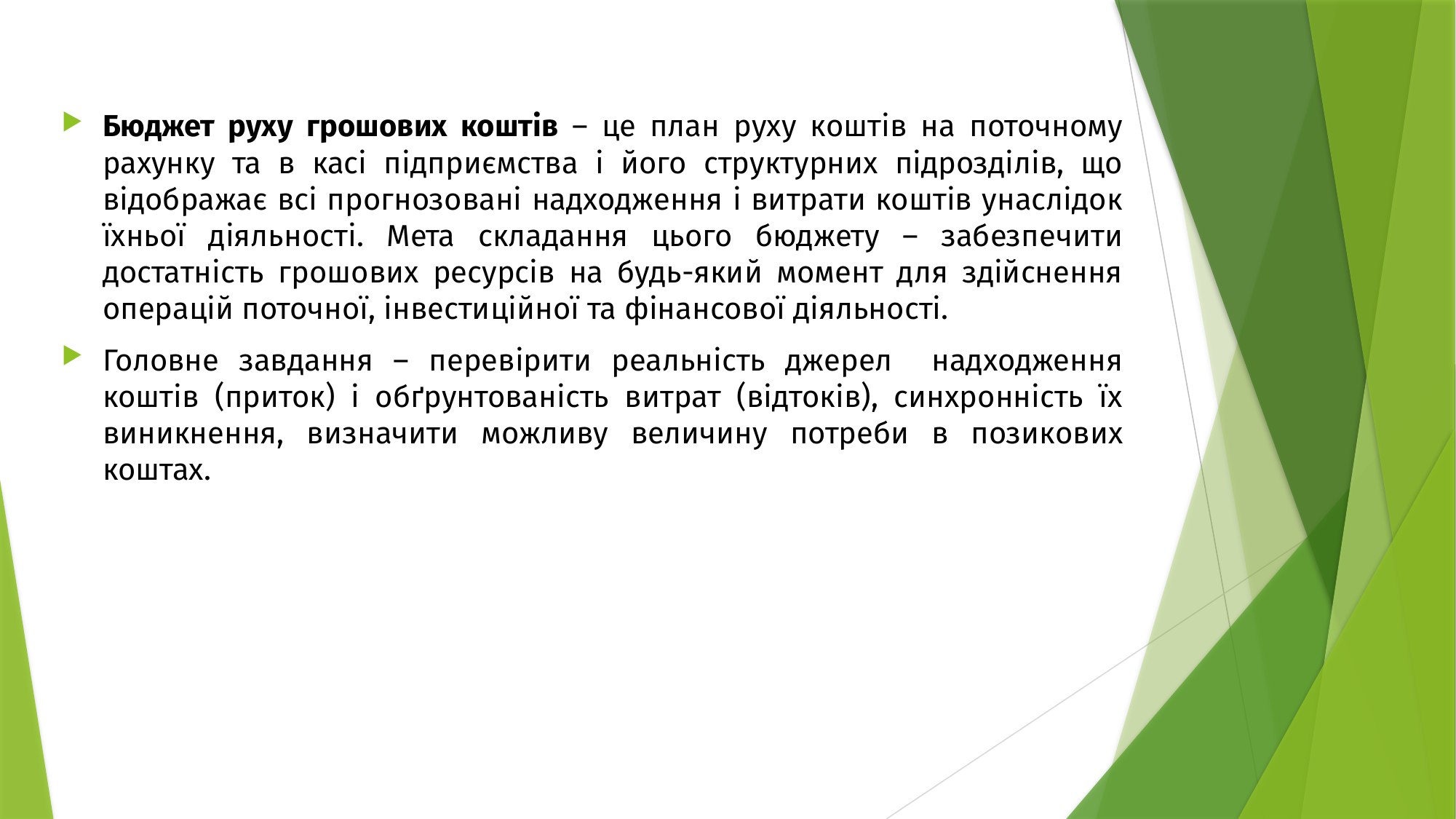

Бюджет руху грошових коштів – це план руху коштів на поточному рахунку та в касі підприємства і його структурних підрозділів, що відображає всі прогнозовані надходження і витрати коштів унаслідок їхньої діяльності. Мета складання цього бюджету – забезпечити достатність грошових ресурсів на будь-який момент для здійснення операцій поточної, інвестиційної та фінансової діяльності.
Головне завдання – перевірити реальність джерел  надходження коштів (приток) і обґрунтованість витрат (відтоків), синхронність їх виникнення, визначити можливу величину потреби в позикових коштах.